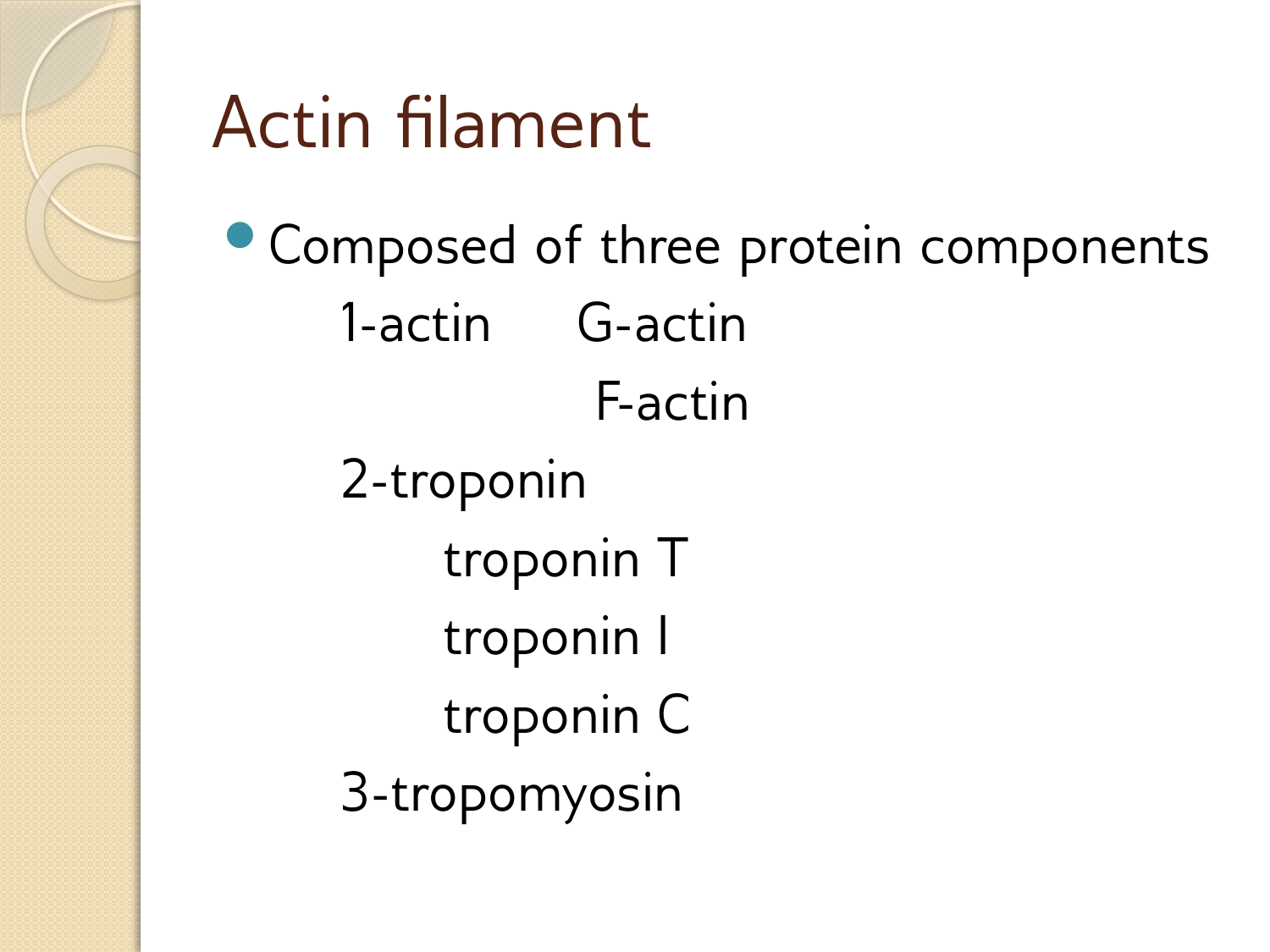

# Actin filament
Composed of three protein components
       1-actin     G-actin
                      F-actin
       2-troponin
             troponin T
             troponin I
             troponin C
       3-tropomyosin